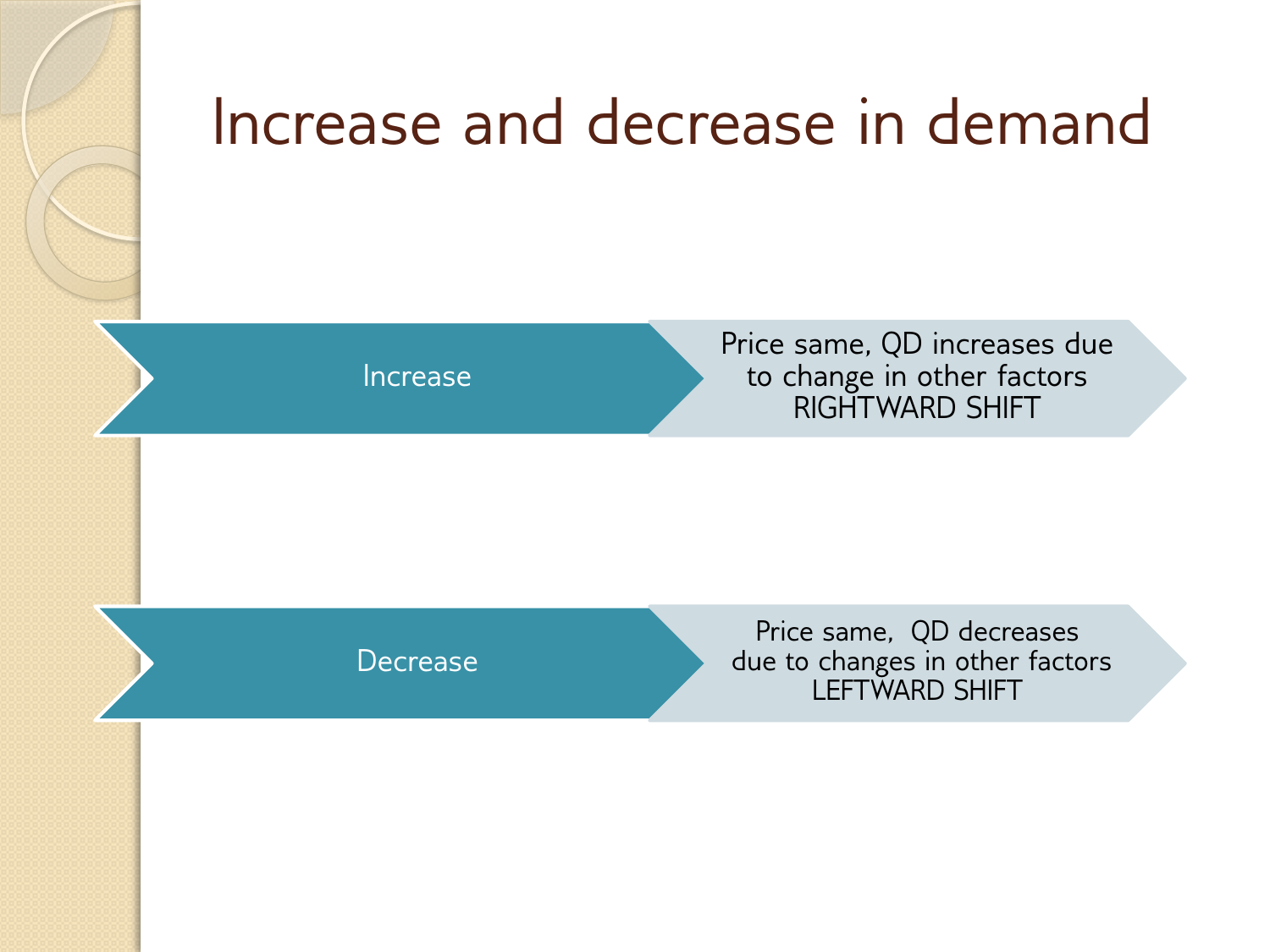

# Increase and decrease in demand
Price same, QD increases due to change in other factors
RIGHTWARD SHIFT
Decrease
Price same,  QD decreases
 due to changes in other factors
LEFTWARD SHIFT
Increase